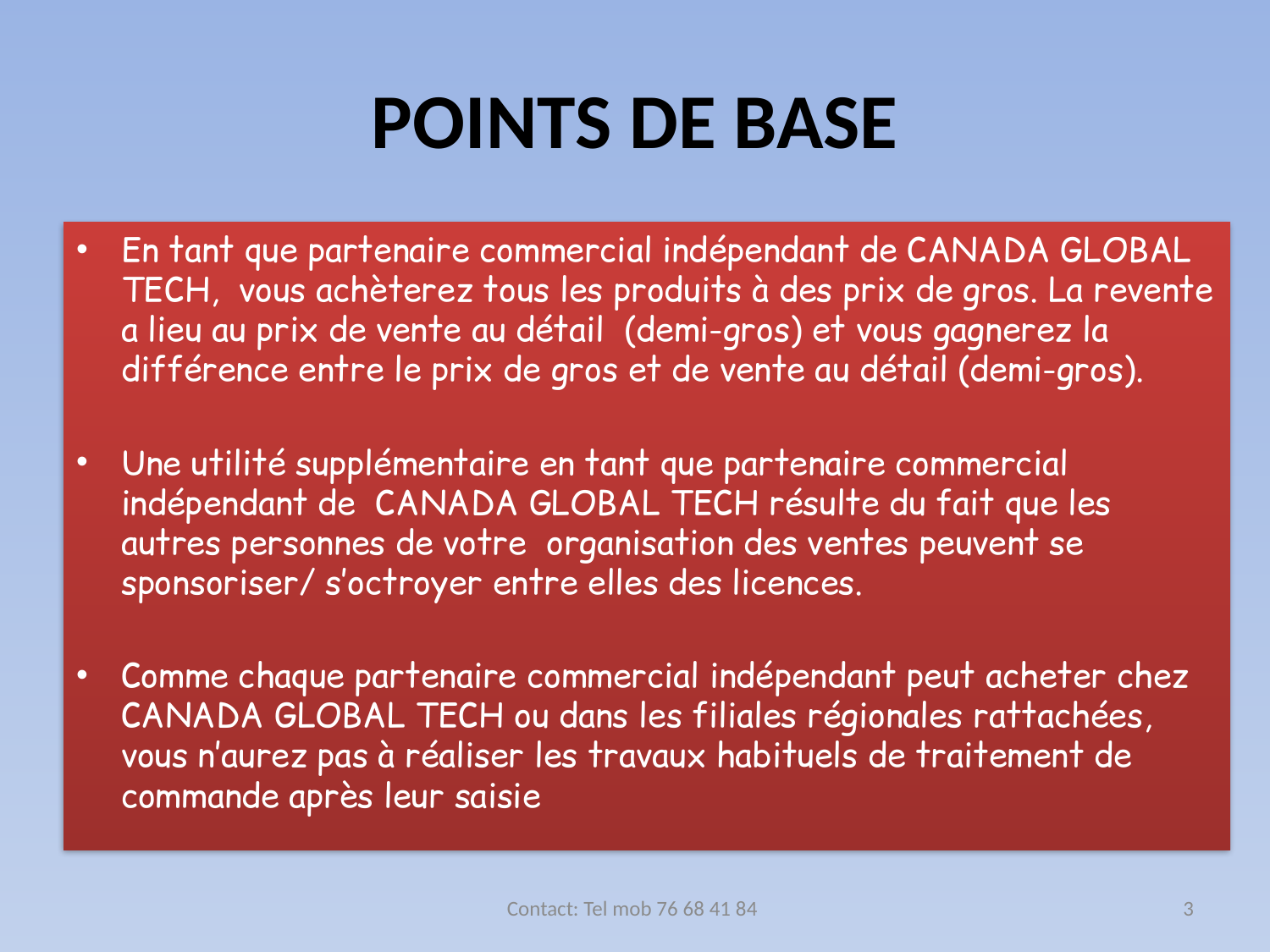

# POINTS DE BASE
En tant que partenaire commercial indépendant de CANADA GLOBAL TECH,  vous achèterez tous les produits à des prix de gros. La revente a lieu au prix de vente au détail  (demi-gros) et vous gagnerez la différence entre le prix de gros et de vente au détail (demi-gros).

Une utilité supplémentaire en tant que partenaire commercial indépendant de  CANADA GLOBAL TECH résulte du fait que les autres personnes de votre  organisation des ventes peuvent se sponsoriser/ s’octroyer entre elles des licences.

Comme chaque partenaire commercial indépendant peut acheter chez CANADA GLOBAL TECH ou dans les filiales régionales rattachées, vous n’aurez pas à réaliser les travaux habituels de traitement de commande après leur saisie

Contact: Tel mob 76 68 41 84
3